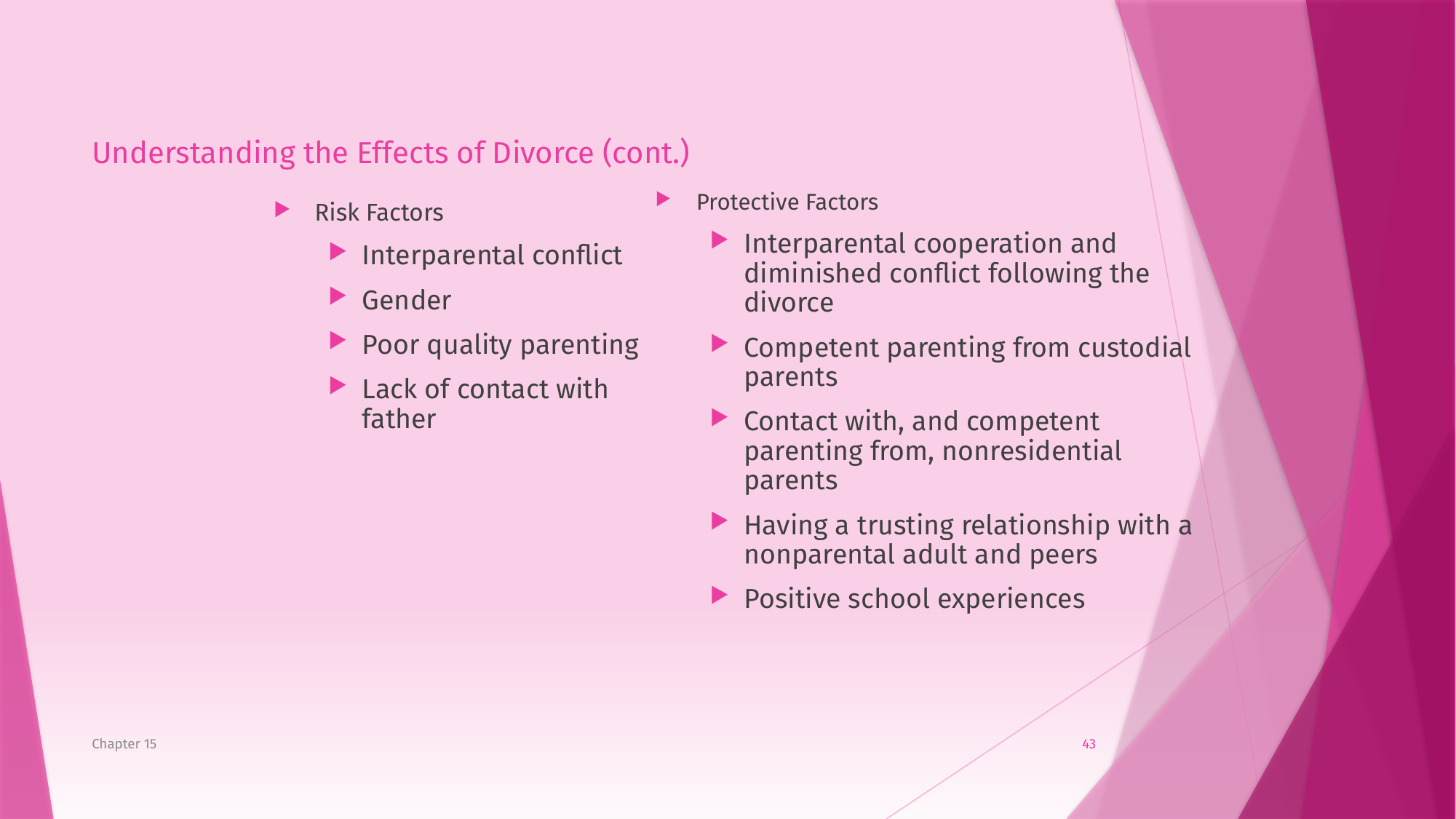

Understanding the Effects of Divorce (cont.)
Protective Factors
Interparental cooperation and diminished conflict following the divorce
Competent parenting from custodial parents
Contact with, and competent parenting from, nonresidential parents
Having a trusting relationship with a nonparental adult and peers
Positive school experiences
Risk Factors
Interparental conflict
Gender
Poor quality parenting
Lack of contact with father
Chapter 15
43